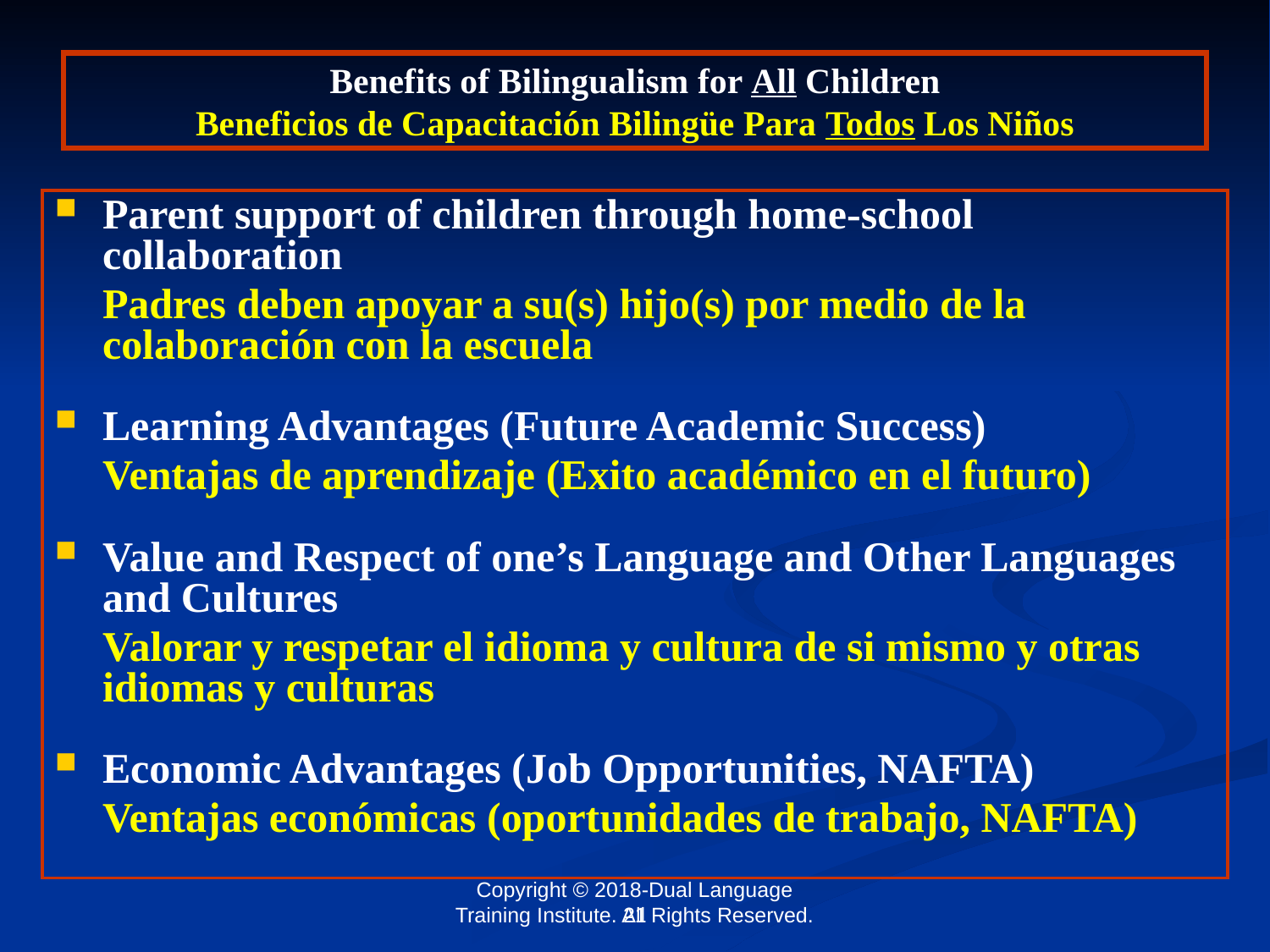

# Benefits of Bilingualism for All Children Beneficios de Capacitación Bilingüe Para Todos Los Niños
Parent support of children through home-school collaboration
	Padres deben apoyar a su(s) hijo(s) por medio de la colaboración con la escuela

Learning Advantages (Future Academic Success)
	Ventajas de aprendizaje (Exito académico en el futuro)

Value and Respect of one’s Language and Other Languages and Cultures
	Valorar y respetar el idioma y cultura de si mismo y otras idiomas y culturas

Economic Advantages (Job Opportunities, NAFTA)
	Ventajas económicas (oportunidades de trabajo, NAFTA)
21
Copyright © 2018-Dual Language Training Institute. All Rights Reserved.